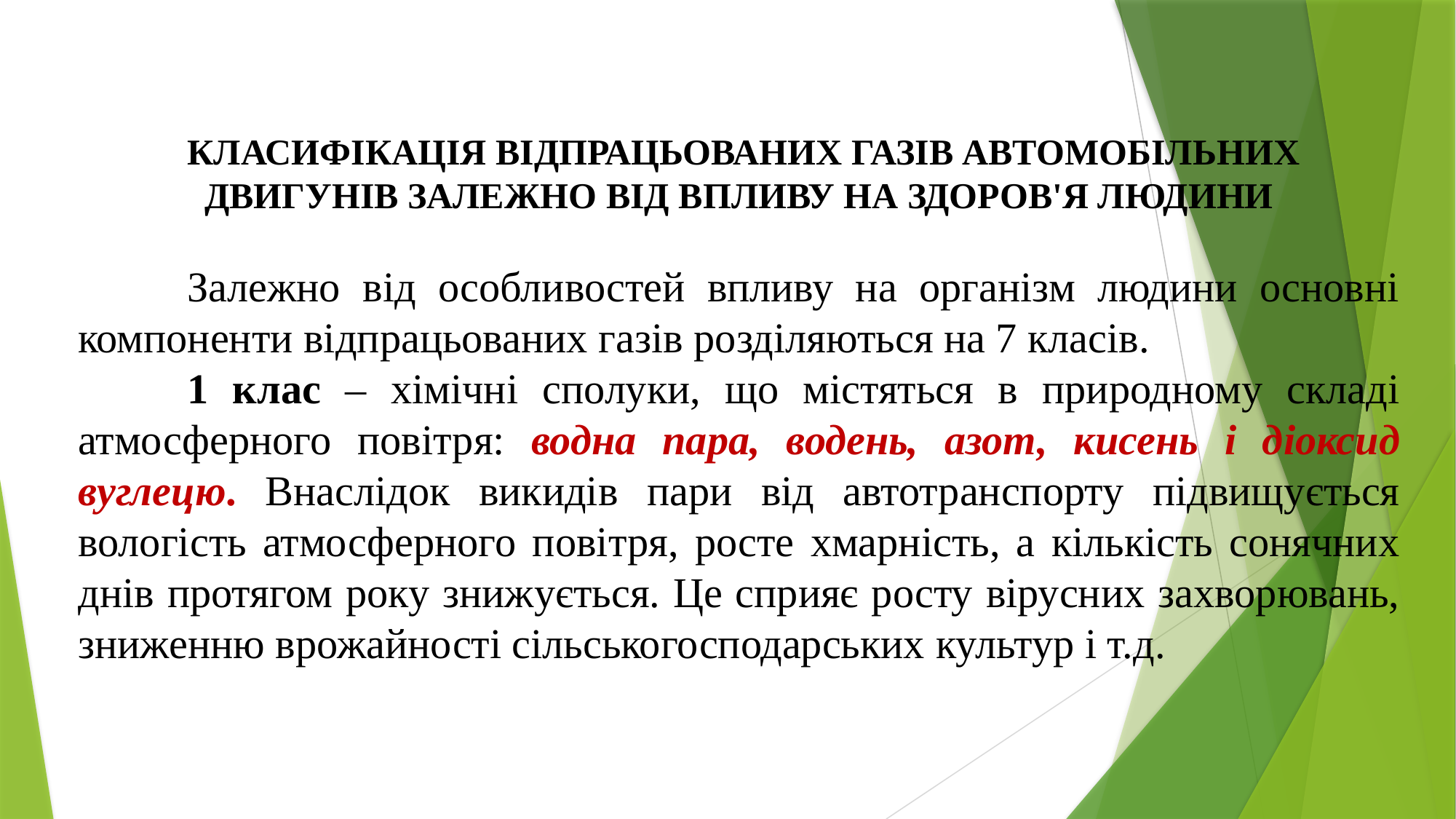

КЛАСИФІКАЦІЯ ВІДПРАЦЬОВАНИХ ГАЗІВ АВТОМОБІЛЬНИХ ДВИГУНІВ ЗАЛЕЖНО ВІД ВПЛИВУ НА ЗДОРОВ'Я ЛЮДИНИ

	Залежно від особливостей впливу на організм людини основні компоненти відпрацьованих газів розділяються на 7 класів.
	1 клас – хімічні сполуки, що містяться в природному складі атмосферного повітря: водна пара, водень, азот, кисень і діоксид вуглецю. Внаслідок викидів пари від автотранспорту підвищується вологість атмосферного повітря, росте хмарність, а кількість сонячних днів протягом року знижується. Це сприяє росту вірусних захворювань, зниженню врожайності сільськогосподарських культур і т.д.